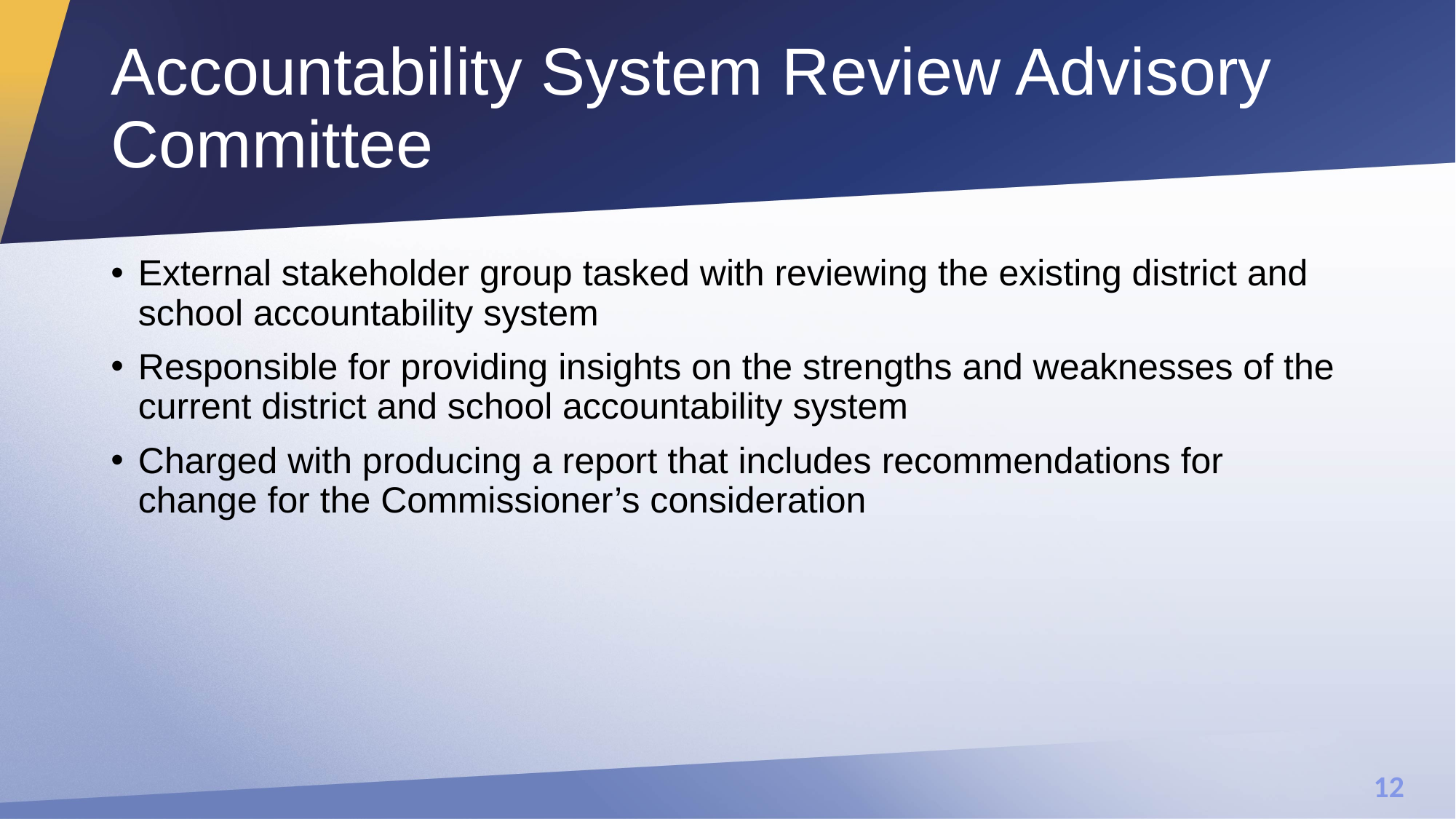

# Accountability System Review Advisory Committee
External stakeholder group tasked with reviewing the existing district and school accountability system
Responsible for providing insights on the strengths and weaknesses of the current district and school accountability system
Charged with producing a report that includes recommendations for change for the Commissioner’s consideration